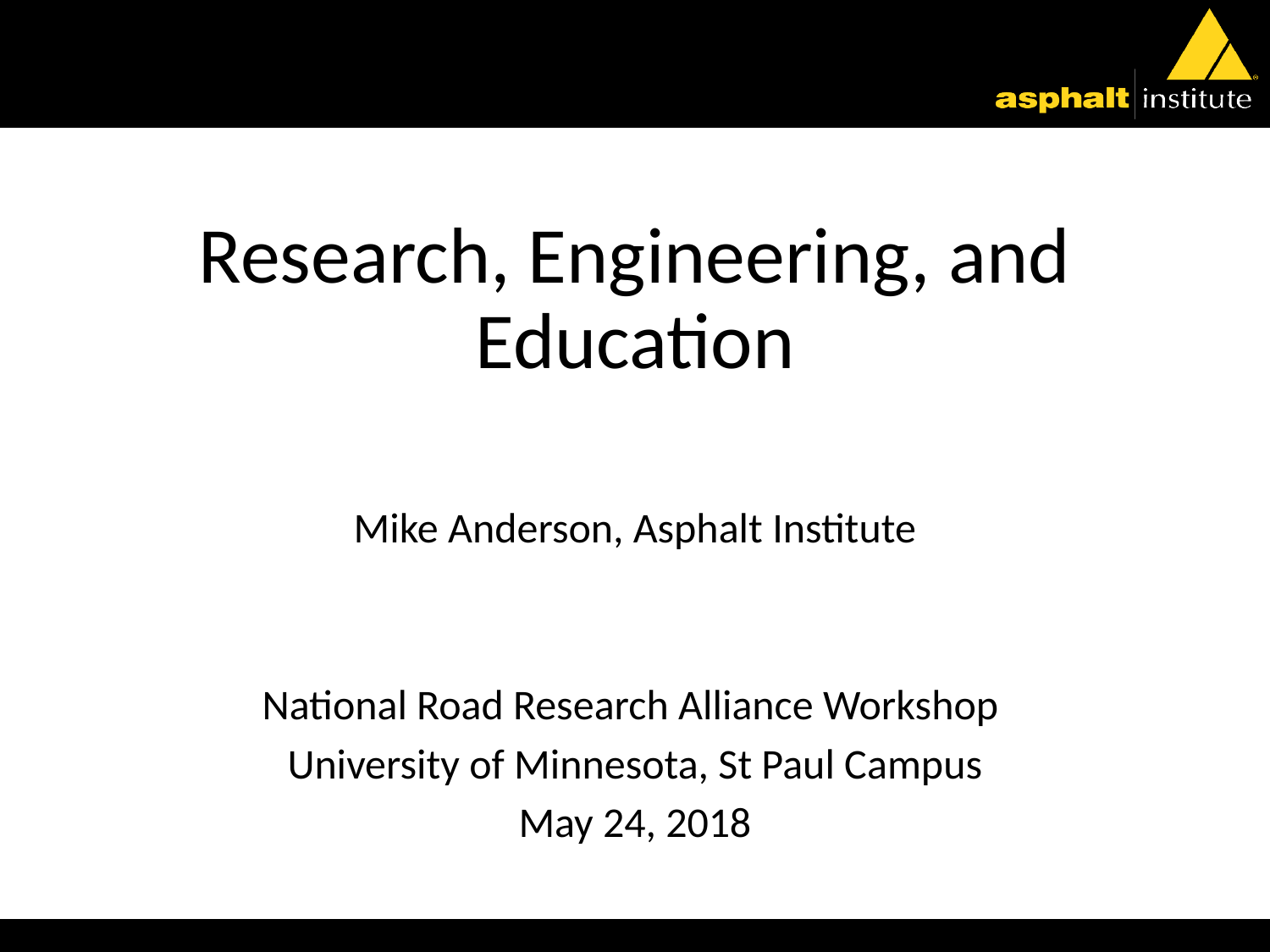

# Research, Engineering, and Education
Mike Anderson, Asphalt Institute

National Road Research Alliance Workshop
University of Minnesota, St Paul Campus
May 24, 2018